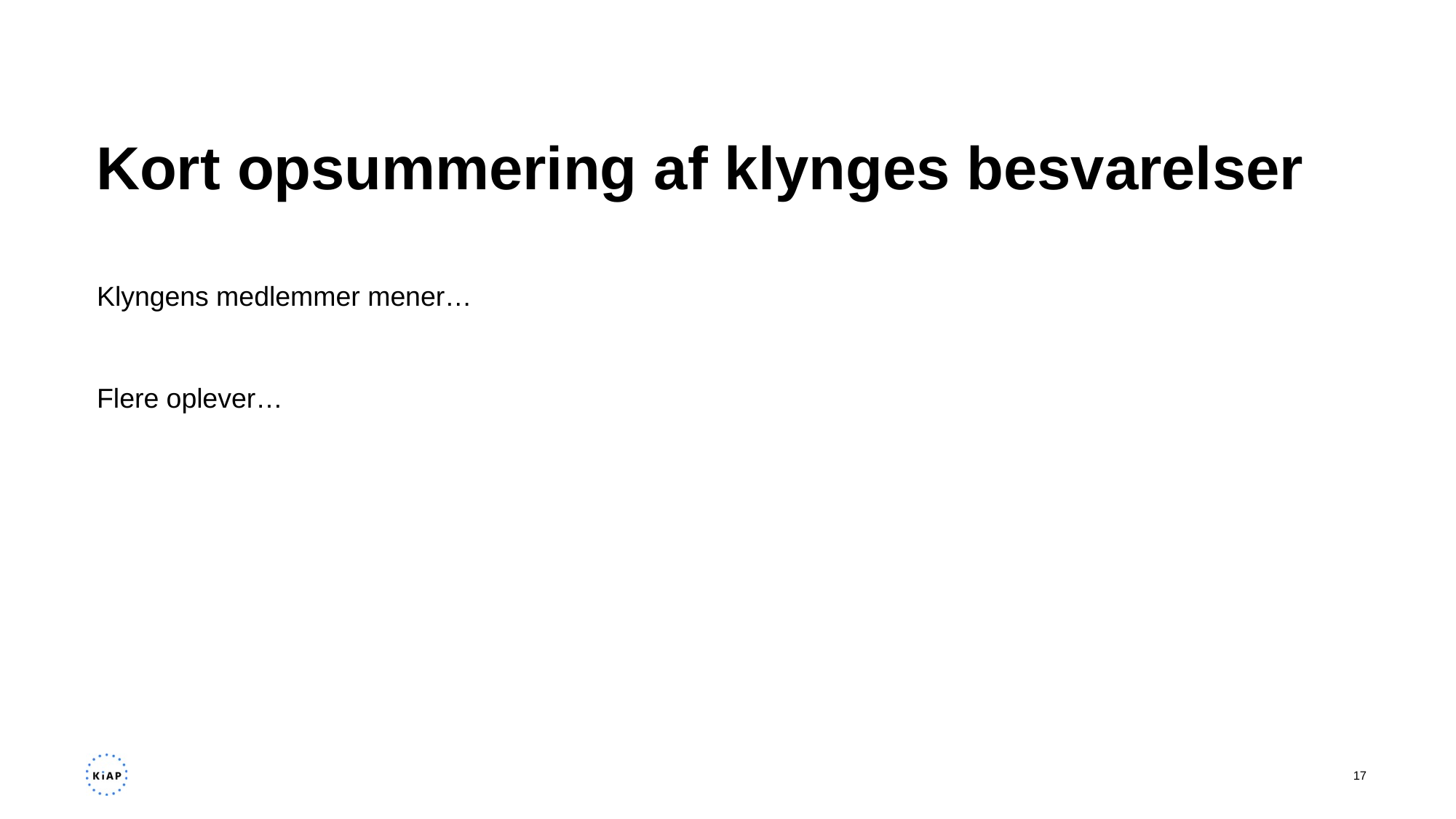

# Kort opsummering af klynges besvarelser

Klyngens medlemmer mener…

Flere oplever…